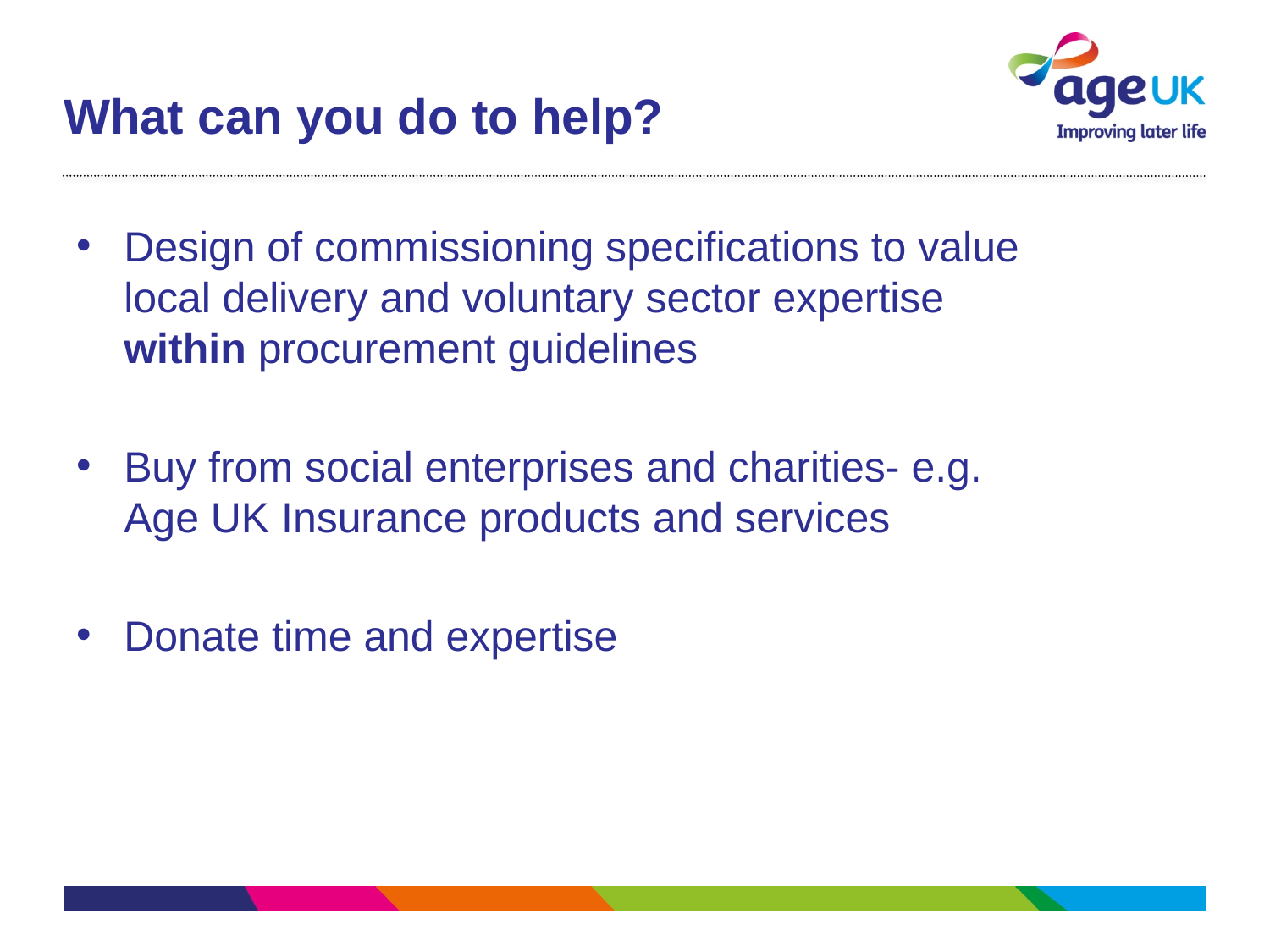

# What can you do to help?
Design of commissioning specifications to value local delivery and voluntary sector expertise within procurement guidelines

Buy from social enterprises and charities- e.g. Age UK Insurance products and services

Donate time and expertise